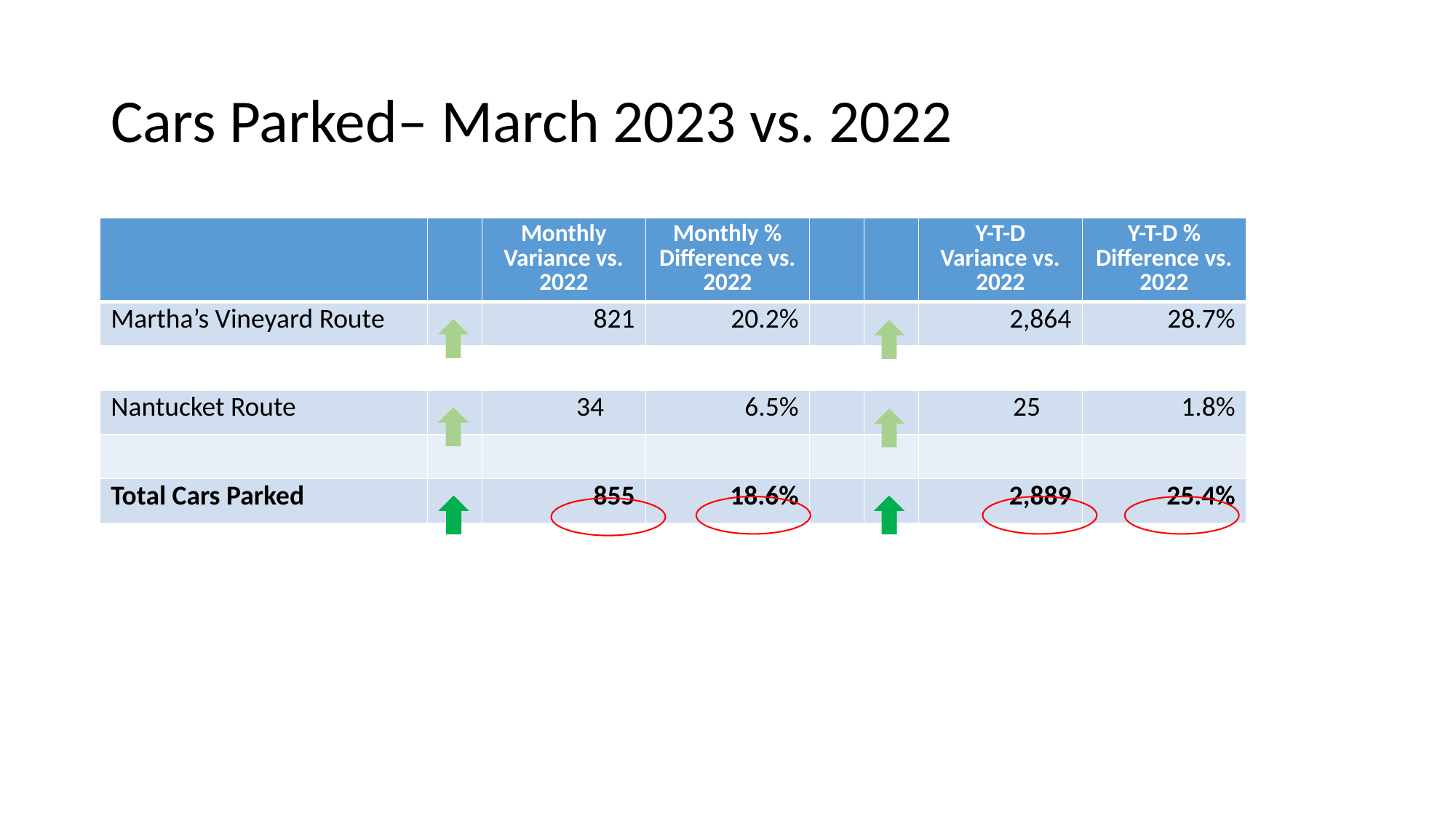

# Cars Parked– March 2023 vs. 2022
|  |  | Monthly Variance vs. 2022 | Monthly % Difference vs. 2022 |  |  | Y-T-D Variance vs. 2022 | Y-T-D % Difference vs. 2022 |
| --- | --- | --- | --- | --- | --- | --- | --- |
| Martha’s Vineyard Route |  | 821 | 20.2% |  |  | 2,864 | 28.7% |
|  |  |  |  |  |  |  |  |
| Nantucket Route |  | 34 | 6.5% |  |  | 25 | 1.8% |
|  |  |  |  |  |  |  |  |
| Total Cars Parked |  | 855 | 18.6% |  |  | 2,889 | 25.4% |